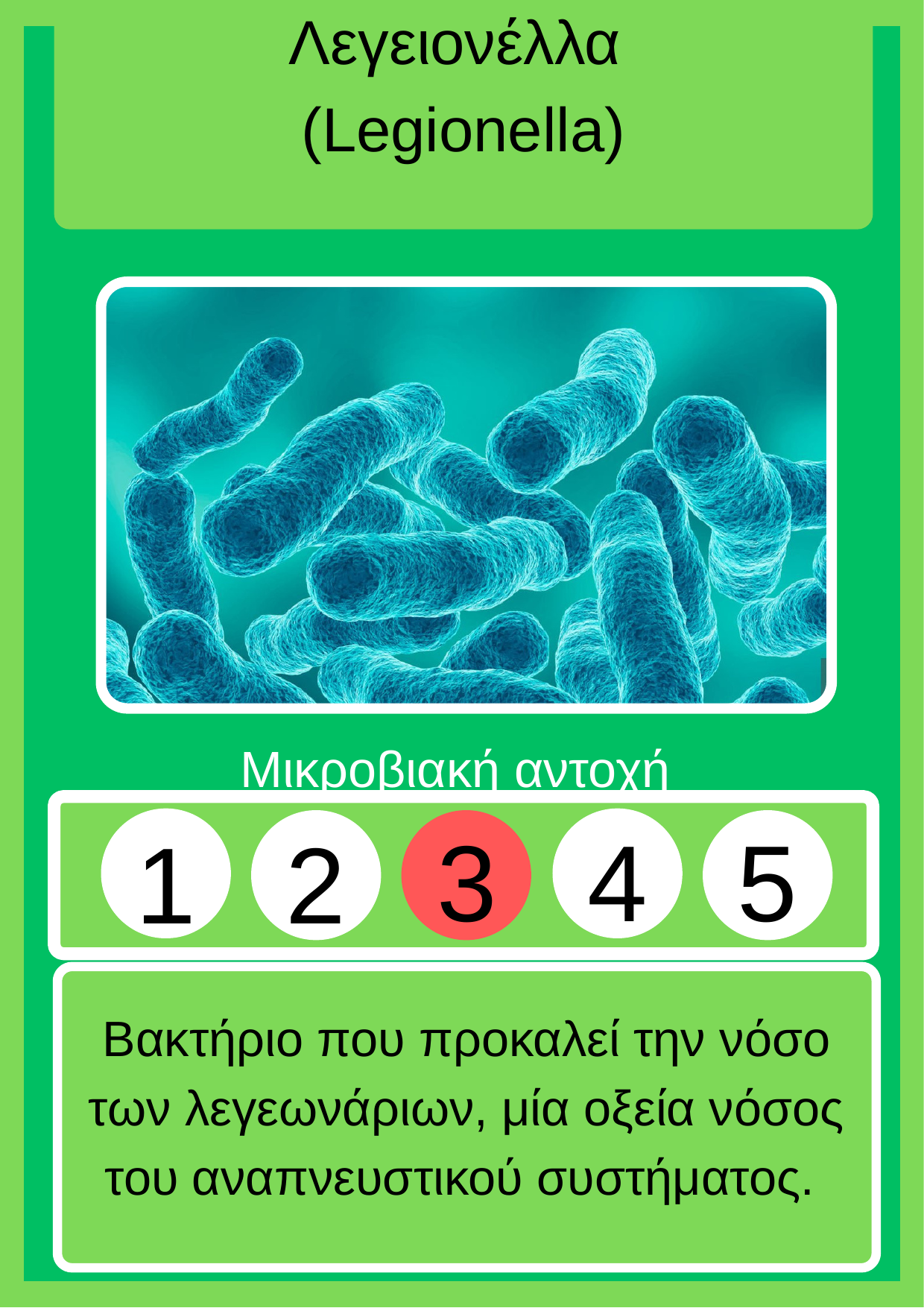

Λεγειονέλλα
(Legionella)

Μικροβιακή αντοχή
3
4
5
1
2

Βακτήριο που προκαλεί την νόσο των λεγεωνάριων, μία οξεία νόσος του αναπνευστικού συστήματος.